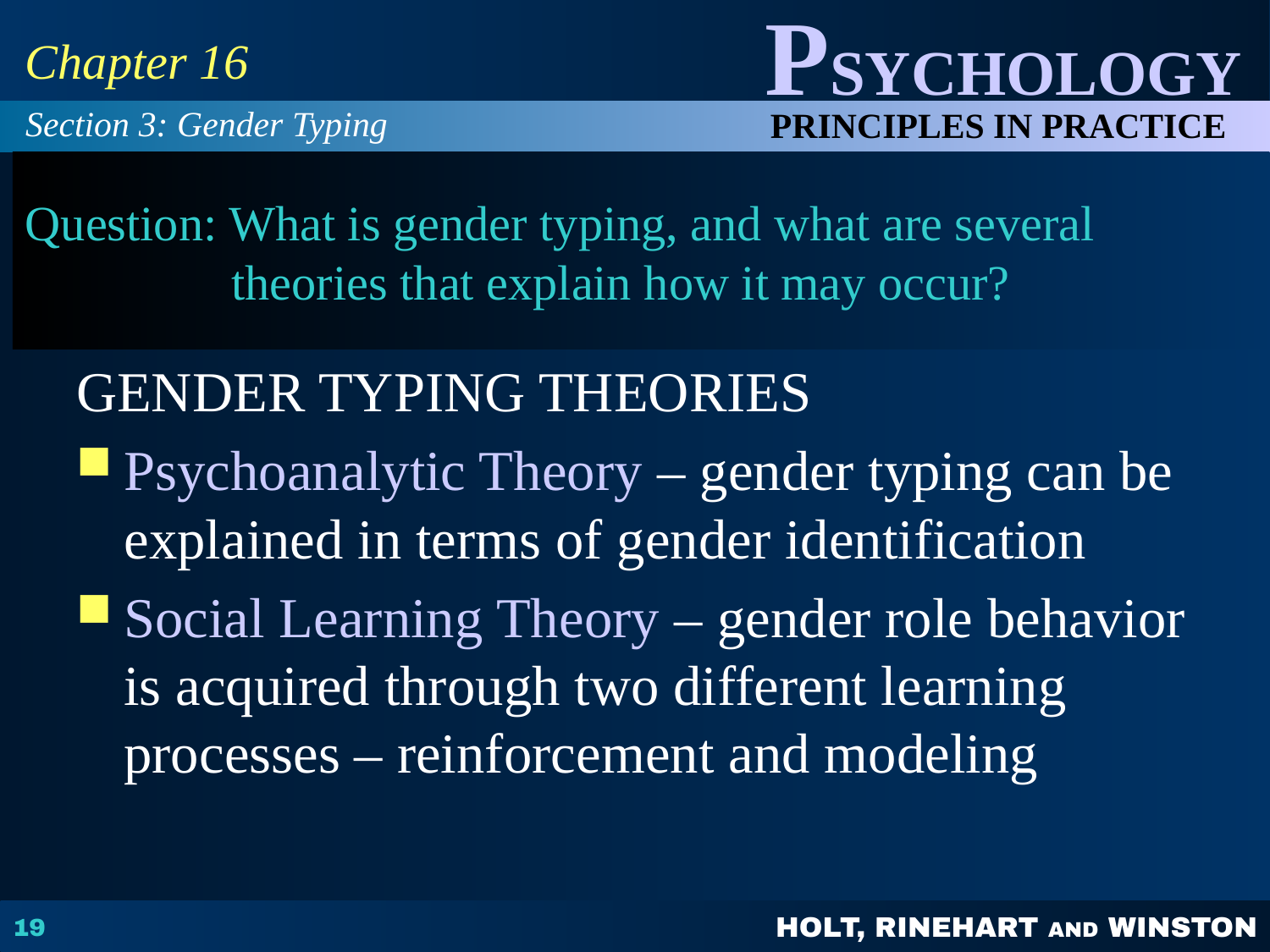

Chapter 16
Section 3: Gender Typing
# Question: What is gender typing, and what are several theories that explain how it may occur?
GENDER TYPING THEORIES
Psychoanalytic Theory – gender typing can be explained in terms of gender identification
Social Learning Theory – gender role behavior is acquired through two different learning processes – reinforcement and modeling
19